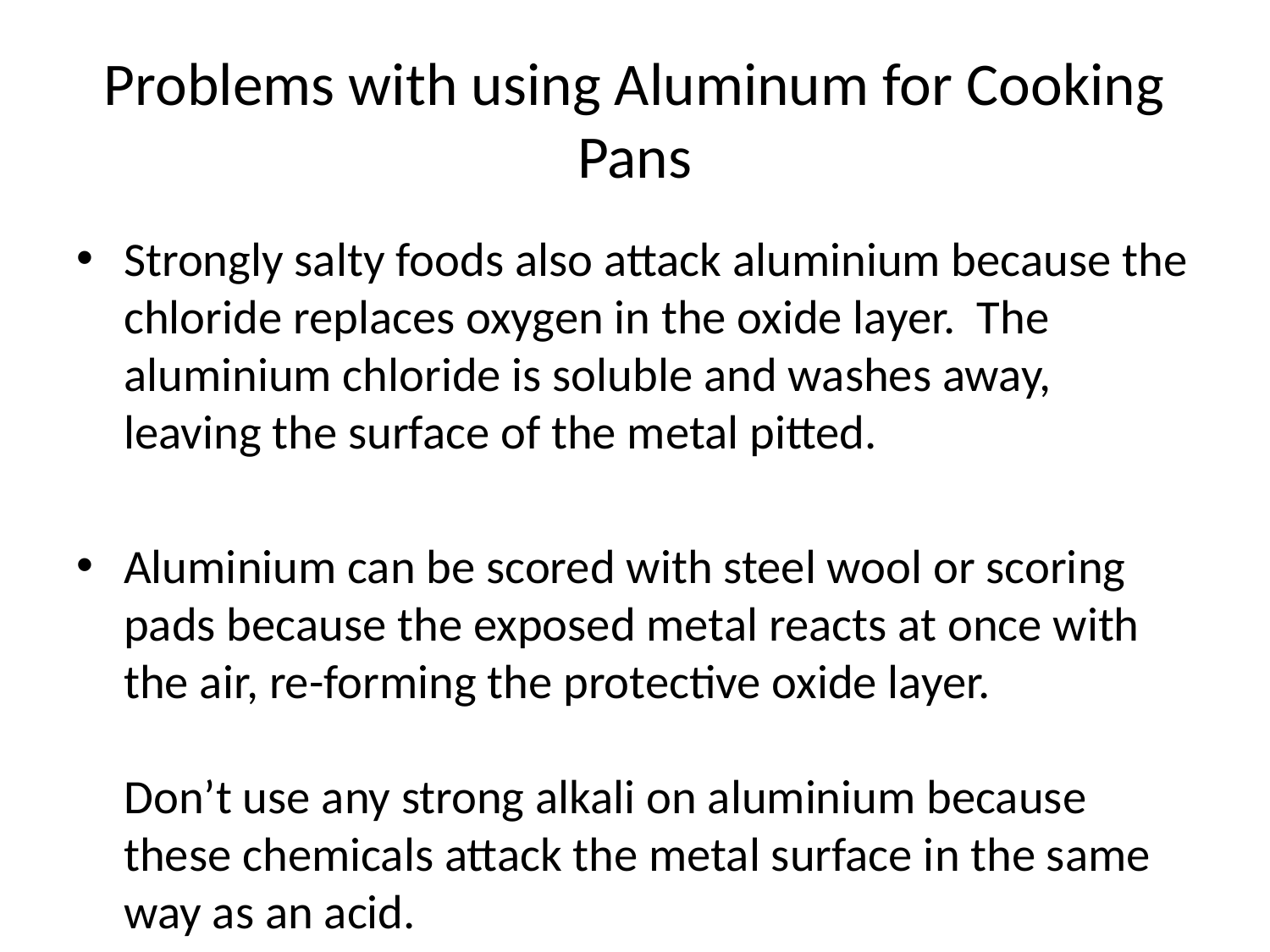

# Problems with using Aluminum for Cooking Pans
Strongly salty foods also attack aluminium because the chloride replaces oxygen in the oxide layer.  The aluminium chloride is soluble and washes away, leaving the surface of the metal pitted.

Aluminium can be scored with steel wool or scoring pads because the exposed metal reacts at once with the air, re-forming the protective oxide layer.
Don’t use any strong alkali on aluminium because these chemicals attack the metal surface in the same way as an acid.